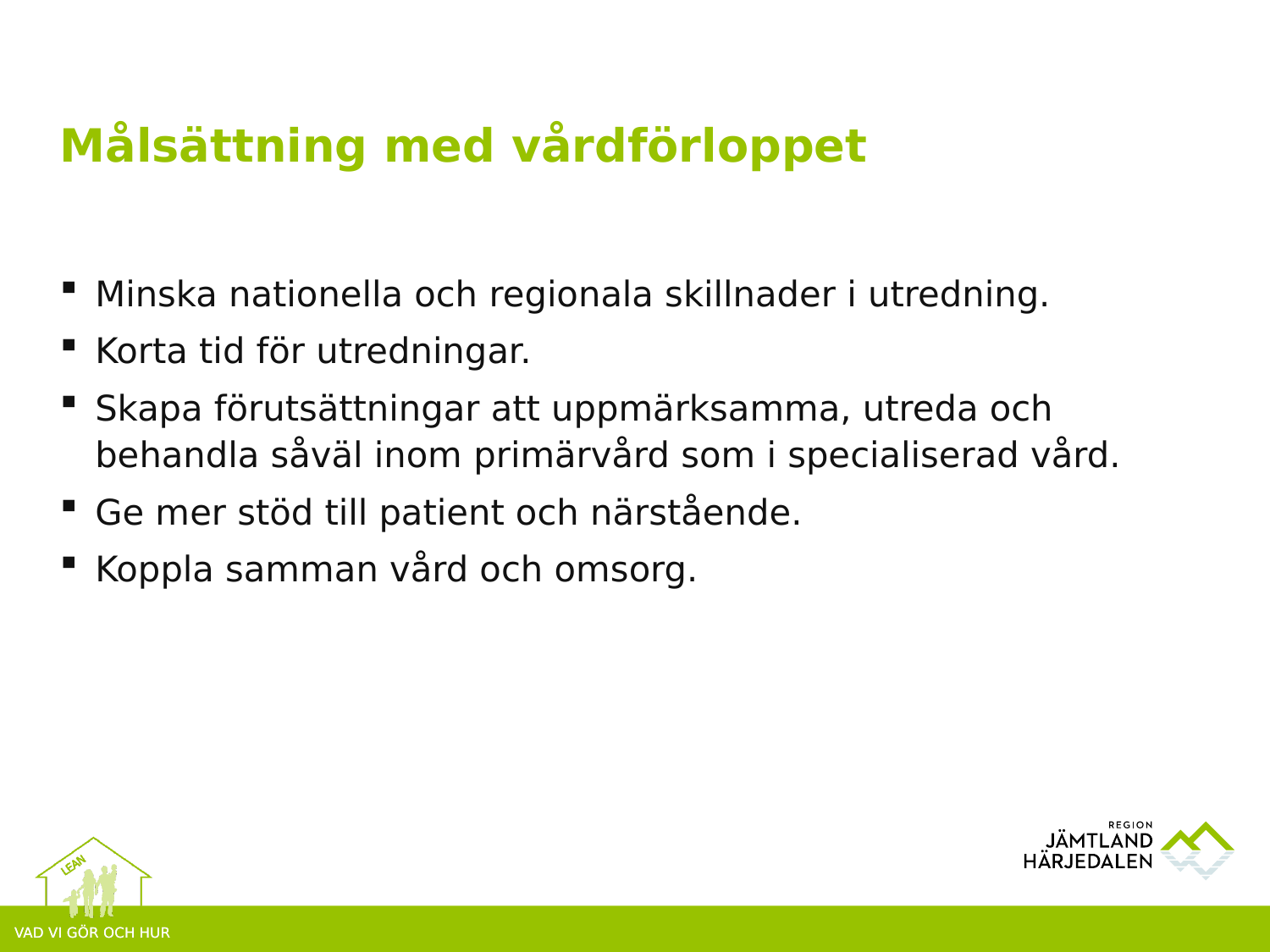

# Målsättning med vårdförloppet
Minska nationella och regionala skillnader i utredning.
Korta tid för utredningar.
Skapa förutsättningar att uppmärksamma, utreda och behandla såväl inom primärvård som i specialiserad vård.
Ge mer stöd till patient och närstående.
Koppla samman vård och omsorg.